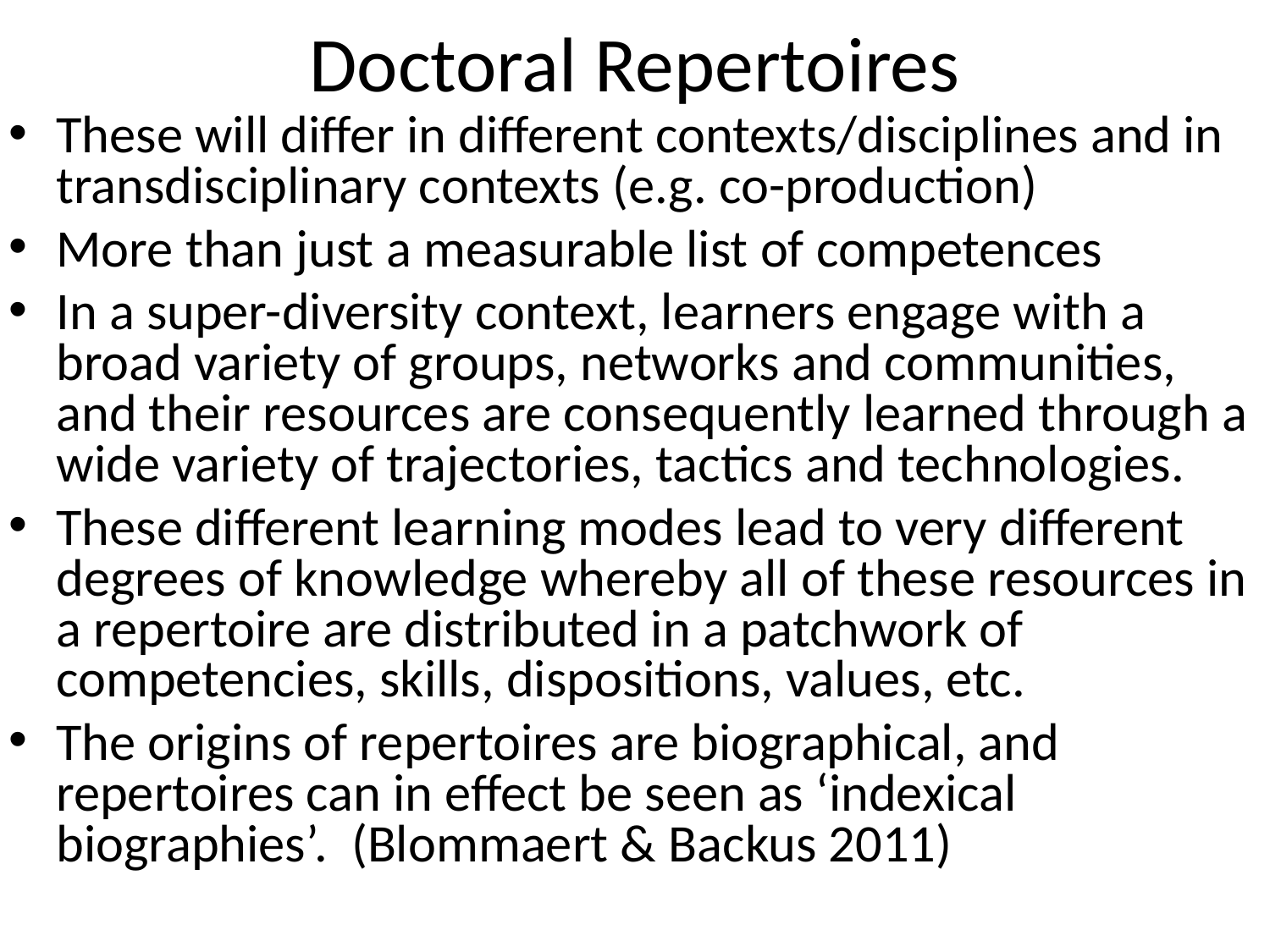

# Doctoral Repertoires
These will differ in different contexts/disciplines and in transdisciplinary contexts (e.g. co-production)
More than just a measurable list of competences
In a super-diversity context, learners engage with a broad variety of groups, networks and communities, and their resources are consequently learned through a wide variety of trajectories, tactics and technologies.
These different learning modes lead to very different degrees of knowledge whereby all of these resources in a repertoire are distributed in a patchwork of competencies, skills, dispositions, values, etc.
The origins of repertoires are biographical, and repertoires can in effect be seen as ‘indexical biographies’.  (Blommaert & Backus 2011)